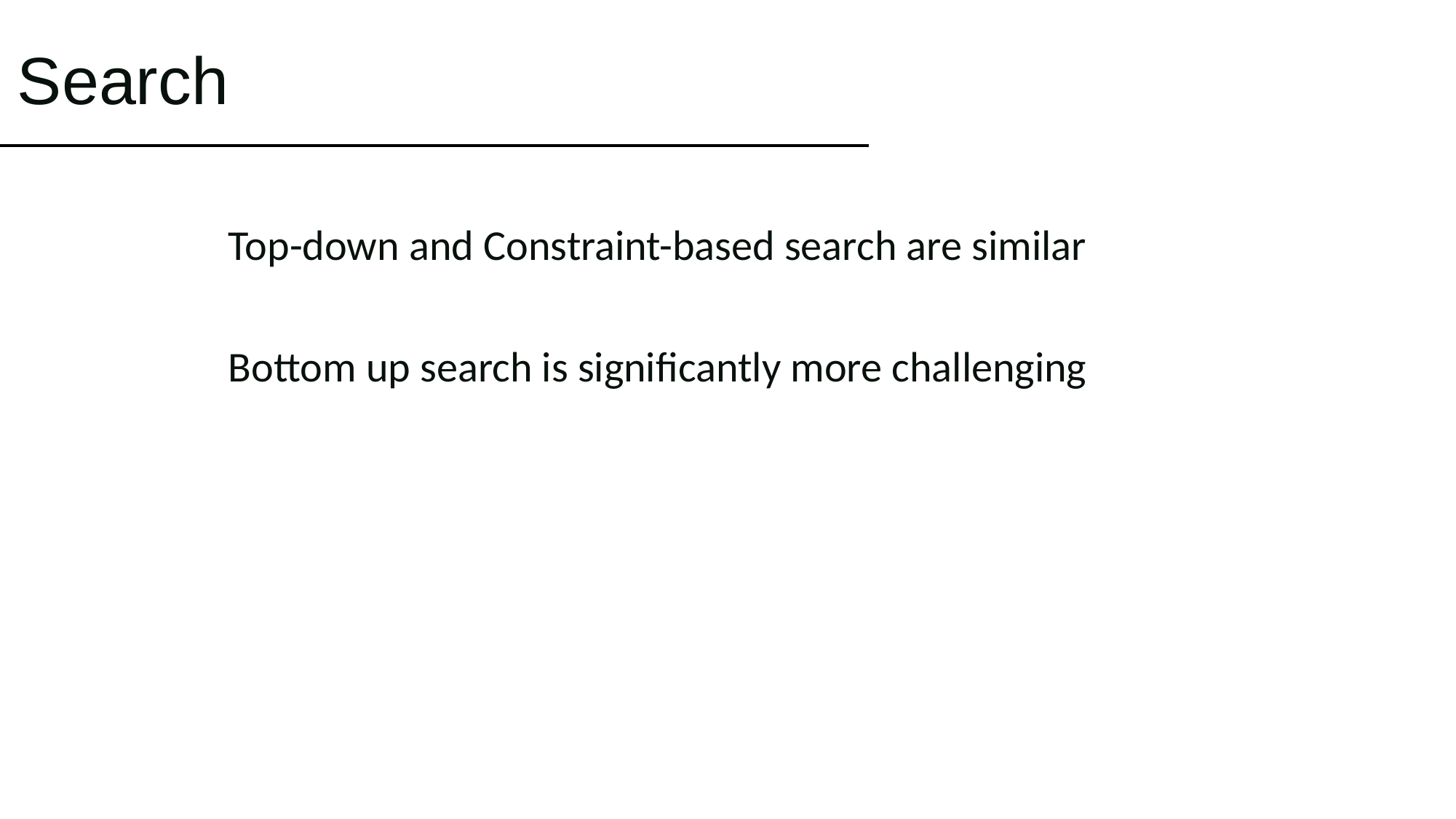

# Search
Top-down and Constraint-based search are similar

Bottom up search is significantly more challenging